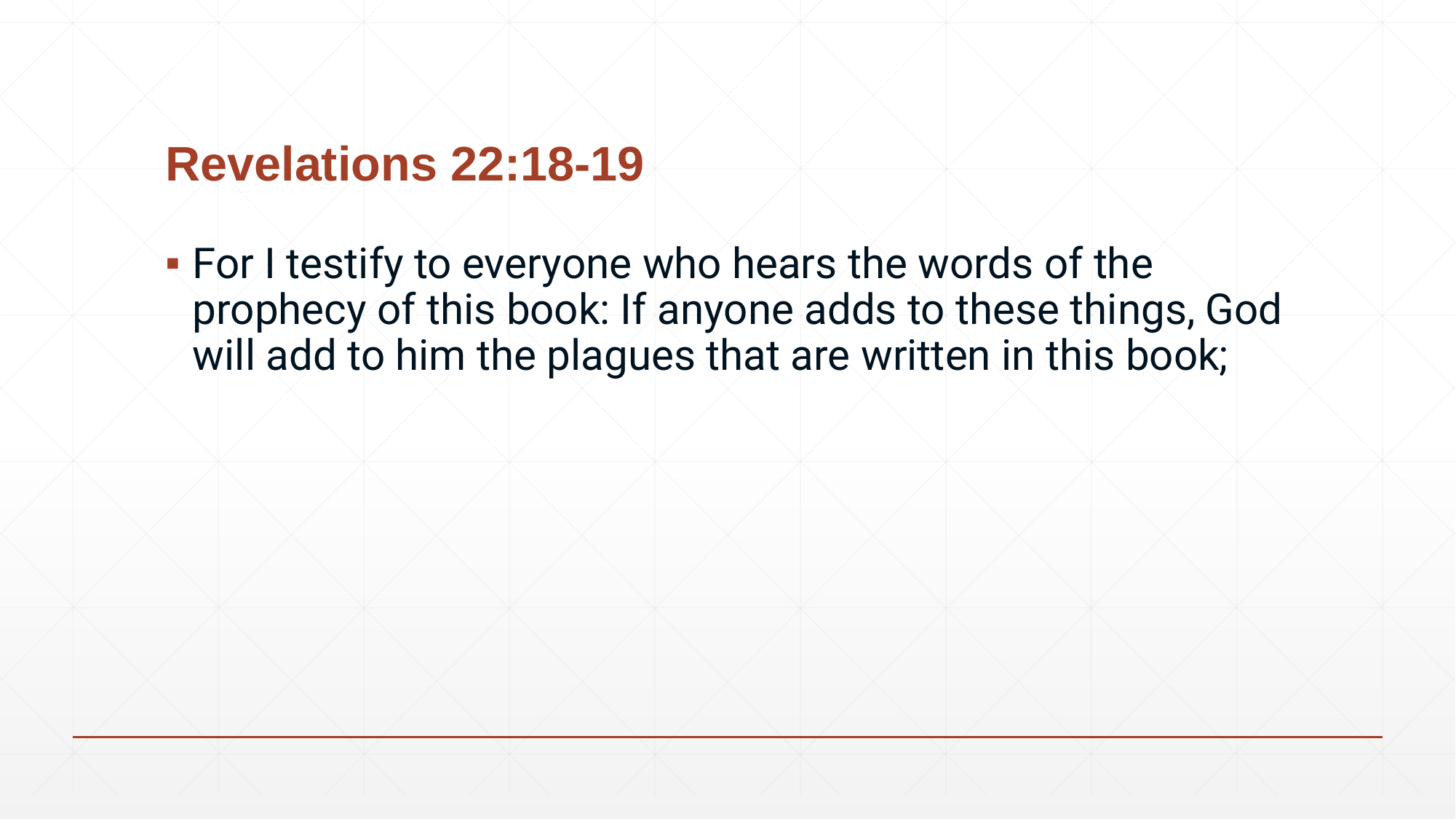

# Revelations 22:18-19
For I testify to everyone who hears the words of the prophecy of this book: If anyone adds to these things, God will add to him the plagues that are written in this book;